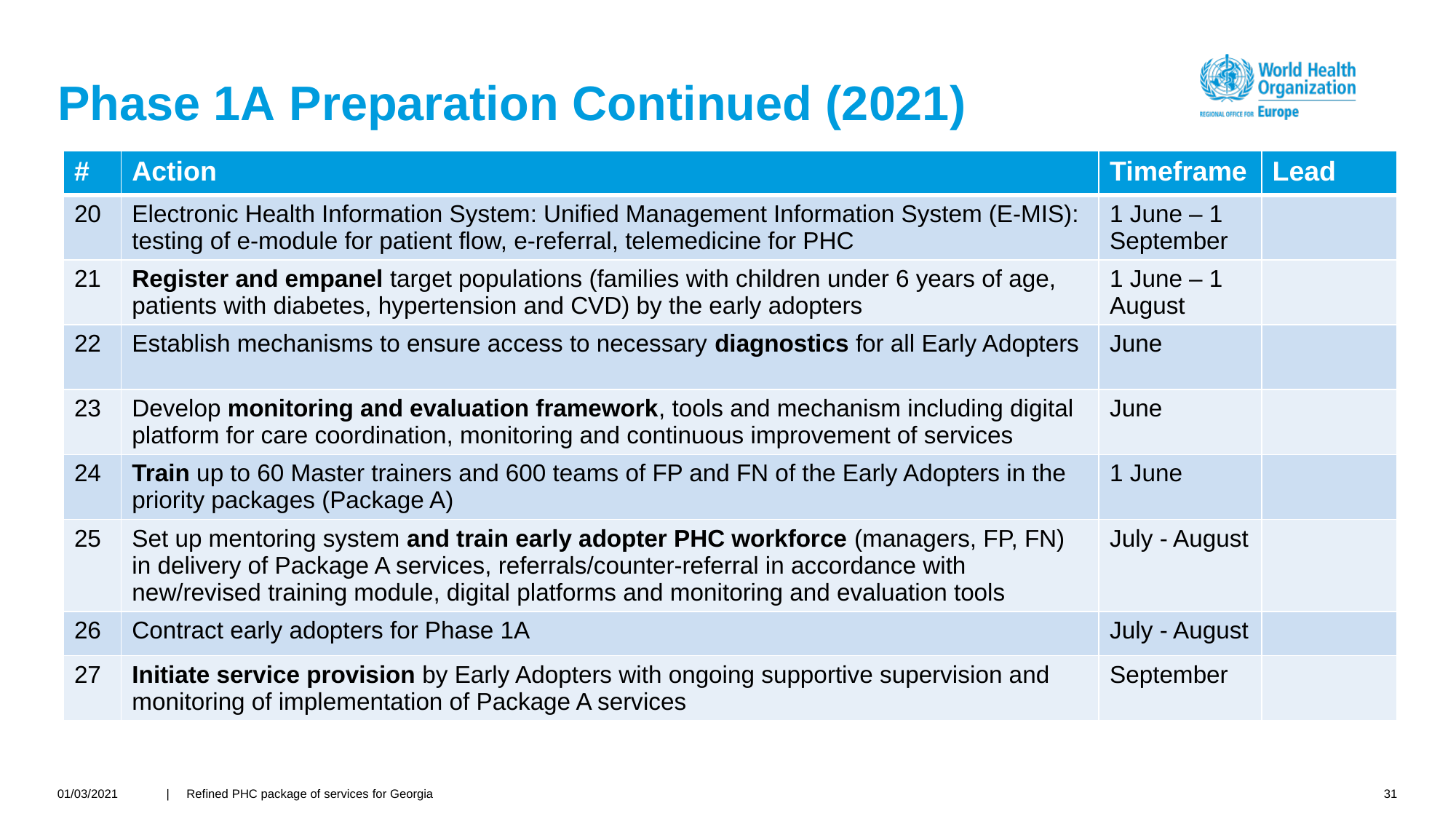

# Phase 1A Preparation Continued (2021)
| # | Action | Timeframe | Lead |
| --- | --- | --- | --- |
| 20 | Electronic Health Information System: Unified Management Information System (E-MIS): testing of e-module for patient flow, e-referral, telemedicine for PHC | 1 June – 1 September |  |
| 21 | Register and empanel target populations (families with children under 6 years of age, patients with diabetes, hypertension and CVD) by the early adopters | 1 June – 1 August |  |
| 22 | Establish mechanisms to ensure access to necessary diagnostics for all Early Adopters | June |  |
| 23 | Develop monitoring and evaluation framework, tools and mechanism including digital platform for care coordination, monitoring and continuous improvement of services | June |  |
| 24 | Train up to 60 Master trainers and 600 teams of FP and FN of the Early Adopters in the priority packages (Package A) | 1 June |  |
| 25 | Set up mentoring system and train early adopter PHC workforce (managers, FP, FN) in delivery of Package A services, referrals/counter-referral in accordance with new/revised training module, digital platforms and monitoring and evaluation tools | July - August |  |
| 26 | Contract early adopters for Phase 1A | July - August |  |
| 27 | Initiate service provision by Early Adopters with ongoing supportive supervision and monitoring of implementation of Package A services | September |  |
01/03/2021
|     Refined PHC package of services for Georgia

31